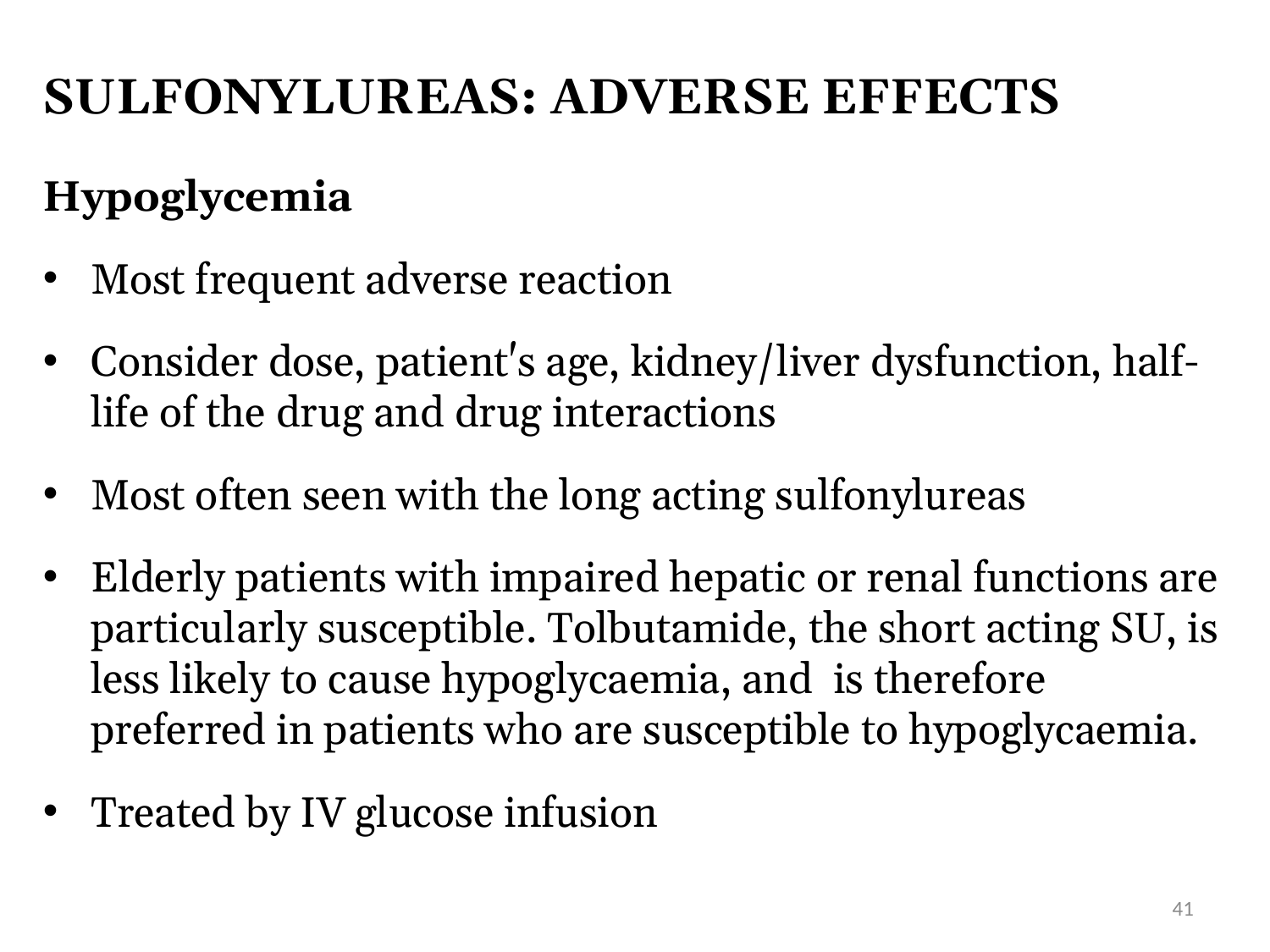

# Sulfonylureas: adverse effects
Hypoglycemia
Most frequent adverse reaction
Consider dose, patient's age, kidney/liver dysfunction, half-life of the drug and drug interactions
Most often seen with the long acting sulfonylureas
Elderly patients with impaired hepatic or renal functions are particularly susceptible. Tolbutamide, the short acting SU, is less likely to cause hypoglycaemia, and  is therefore preferred in patients who are susceptible to hypoglycaemia.
Treated by IV glucose infusion
41